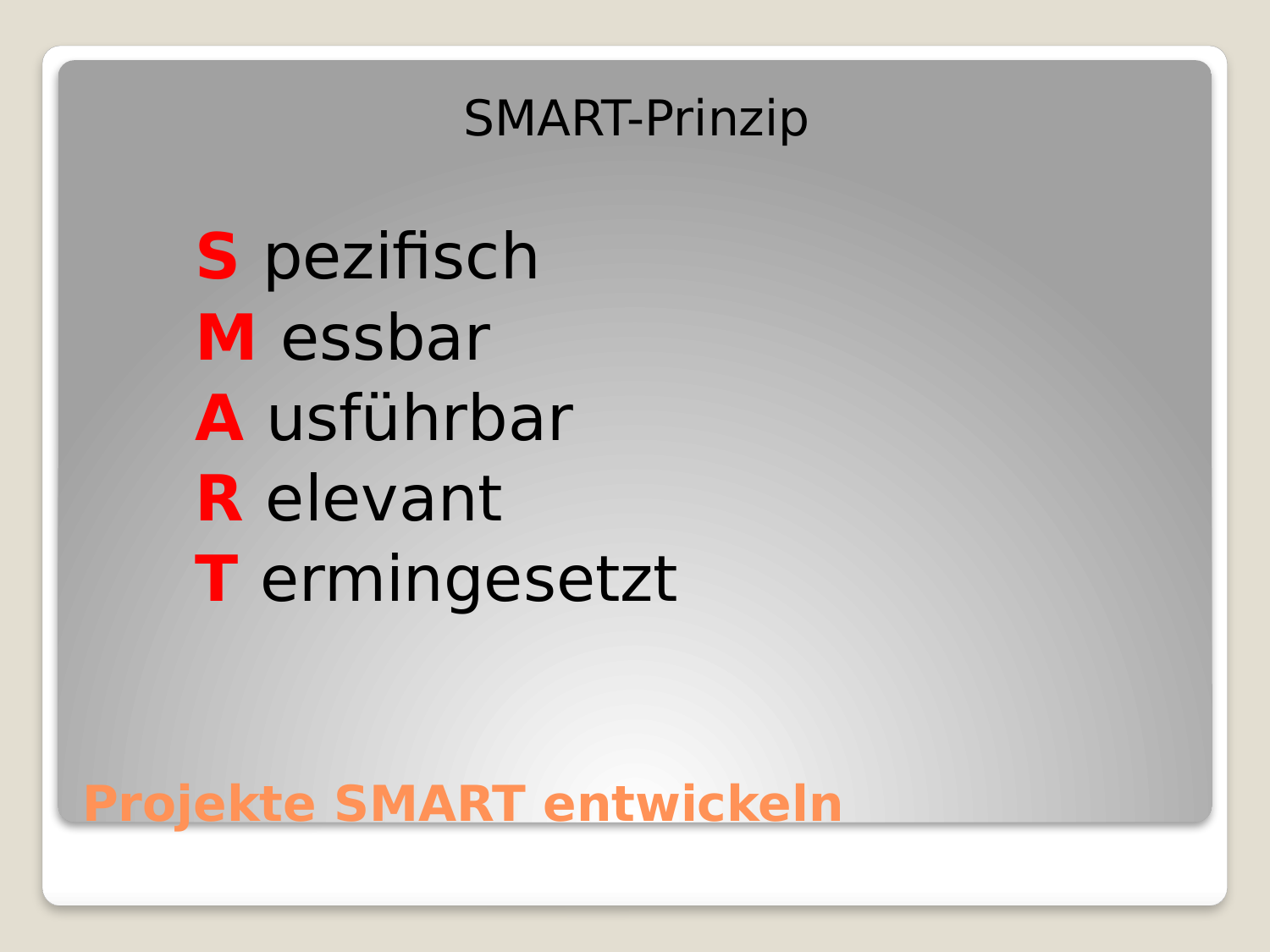

SMART-Prinzip

  S pezifisch
  M essbar
  A usführbar
  R elevant
  T ermingesetzt

# Projekte SMART entwickeln